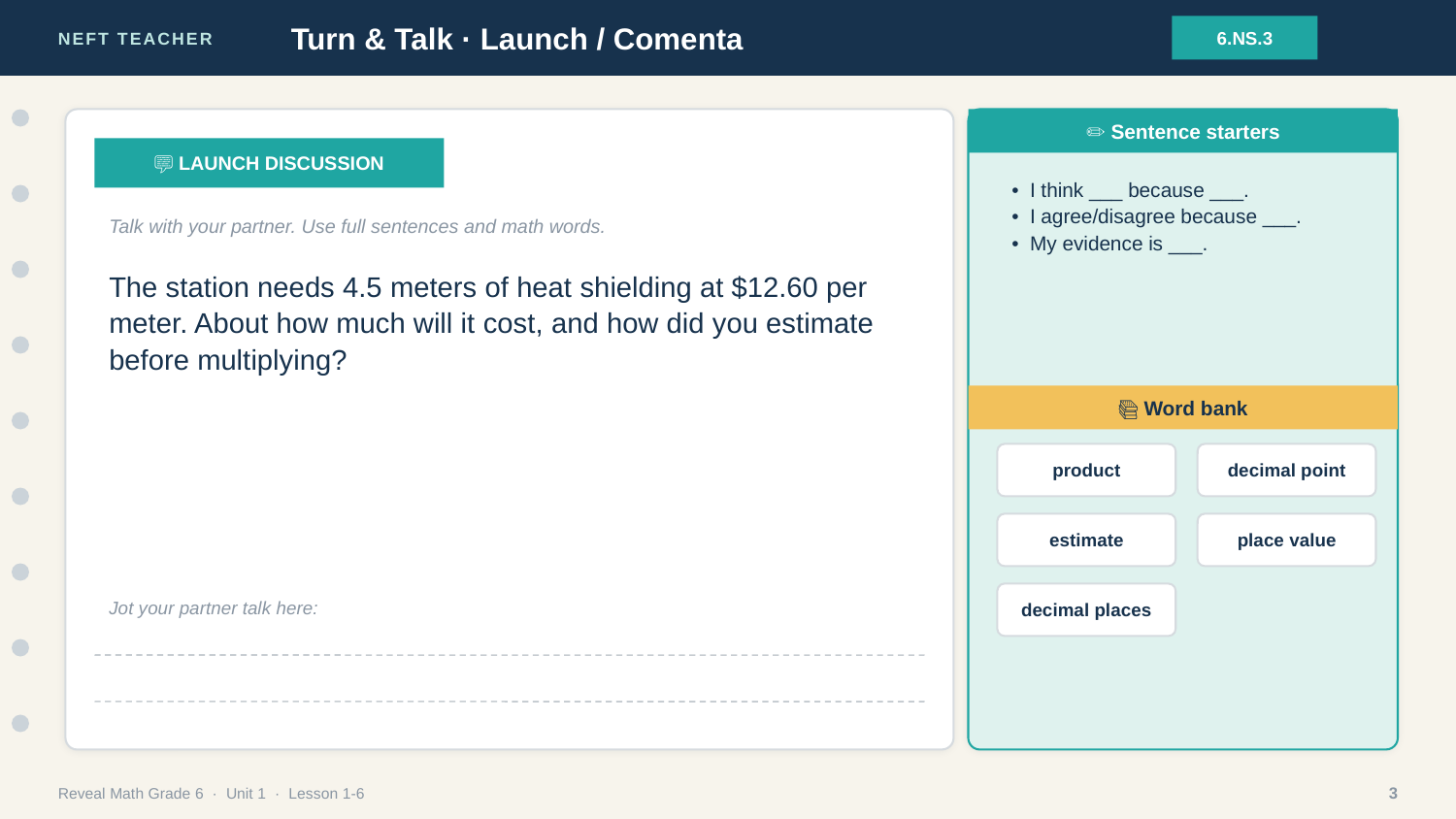

NEFT TEACHER
Turn & Talk · Launch / Comenta
6.NS.3

✏️ Sentence starters
💬 LAUNCH DISCUSSION
•  I think ___ because ___.
•  I agree/disagree because ___.
•  My evidence is ___.

Talk with your partner. Use full sentences and math words.
The station needs 4.5 meters of heat shielding at $12.60 per meter. About how much will it cost, and how did you estimate before multiplying?

📚 Word bank

product
decimal point

estimate
place value

decimal places
Jot your partner talk here:

Reveal Math Grade 6  ·  Unit 1  ·  Lesson 1-6
3